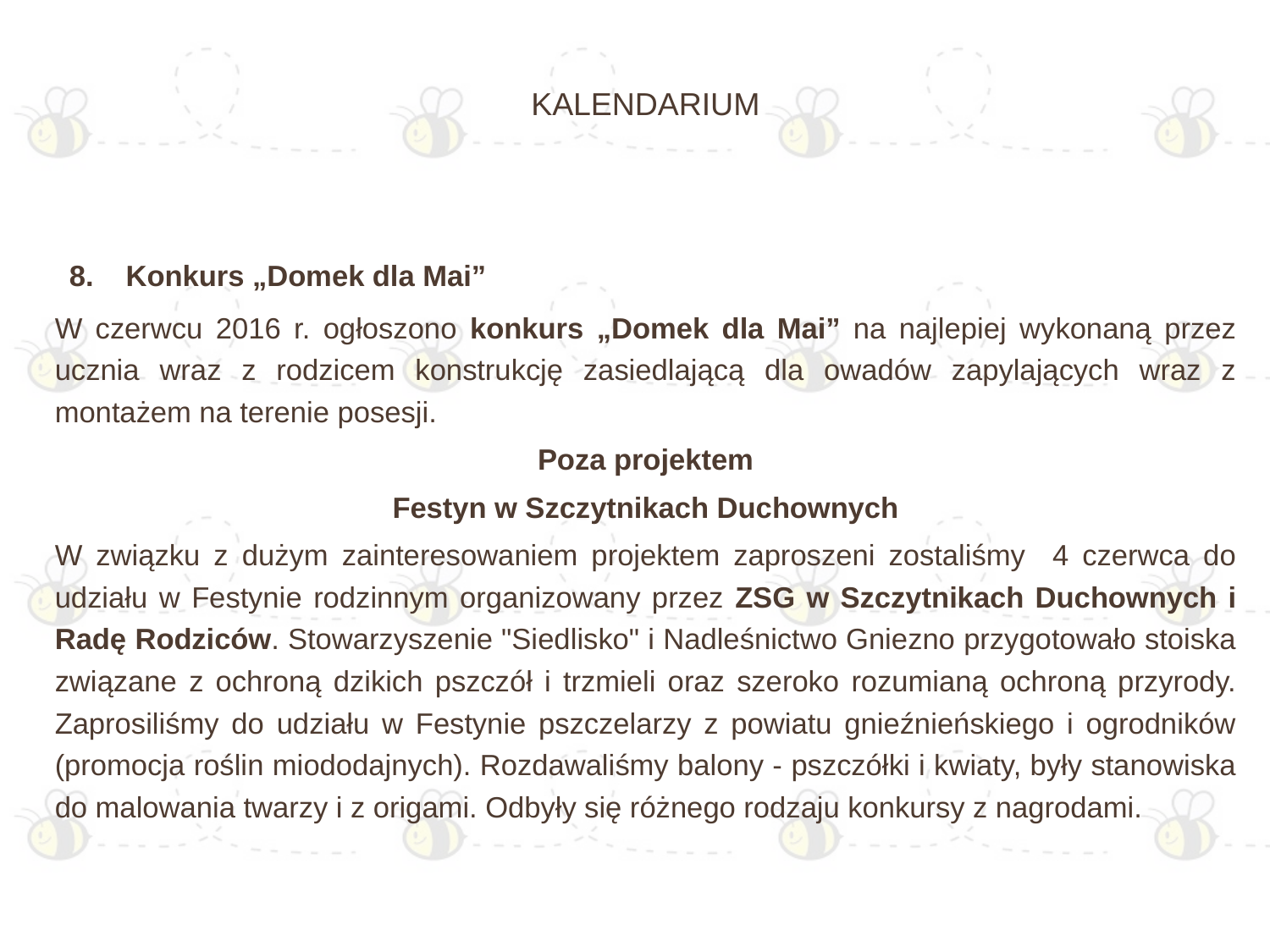

# KALENDARIUM
 8.    Konkurs „Domek dla Mai”
W czerwcu 2016 r. ogłoszono konkurs „Domek dla Mai” na najlepiej wykonaną przez ucznia wraz z rodzicem konstrukcję zasiedlającą dla owadów zapylających wraz z montażem na terenie posesji.
Poza projektem
Festyn w Szczytnikach Duchownych
W związku z dużym zainteresowaniem projektem zaproszeni zostaliśmy  4 czerwca do udziału w Festynie rodzinnym organizowany przez ZSG w Szczytnikach Duchownych i Radę Rodziców. Stowarzyszenie "Siedlisko" i Nadleśnictwo Gniezno przygotowało stoiska związane z ochroną dzikich pszczół i trzmieli oraz szeroko rozumianą ochroną przyrody. Zaprosiliśmy do udziału w Festynie pszczelarzy z powiatu gnieźnieńskiego i ogrodników (promocja roślin miododajnych). Rozdawaliśmy balony - pszczółki i kwiaty, były stanowiska do malowania twarzy i z origami. Odbyły się różnego rodzaju konkursy z nagrodami.